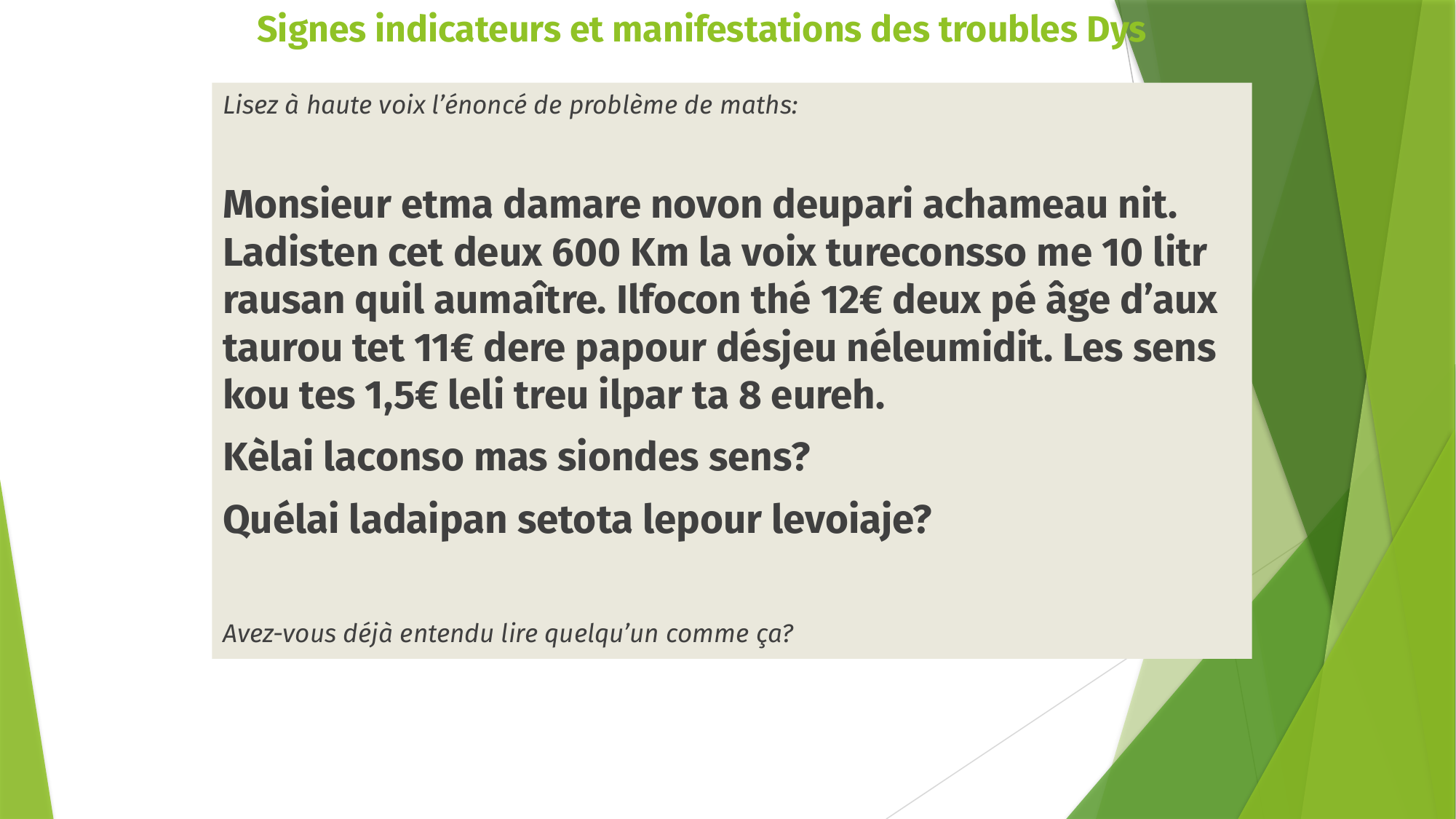

# Signes indicateurs et manifestations des troubles Dys

Lisez à haute voix l’énoncé de problème de maths:

Monsieur etma damare novon deupari achameau nit. Ladisten cet deux 600 Km la voix tureconsso me 10 litr rausan quil aumaître. Ilfocon thé 12€ deux pé âge d’aux taurou tet 11€ dere papour désjeu néleumidit. Les sens kou tes 1,5€ leli treu ilpar ta 8 eureh.
Kèlai laconso mas siondes sens?
Quélai ladaipan setota lepour levoiaje?

Avez-vous déjà entendu lire quelqu’un comme ça?